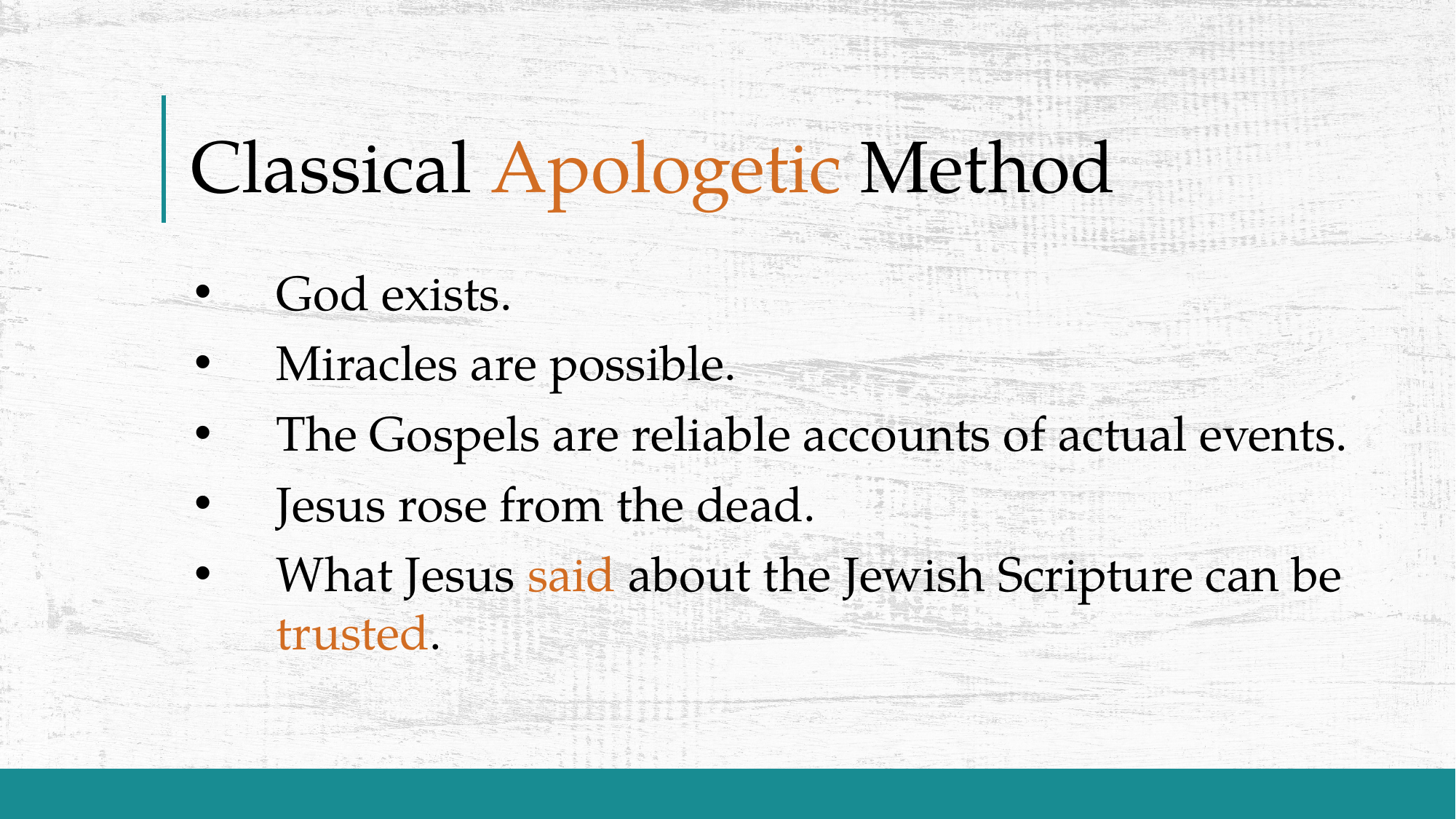

# Classical Apologetic Method
God exists.
Miracles are possible.
The Gospels are reliable accounts of actual events.
Jesus rose from the dead.
What Jesus said about the Jewish Scripture can be trusted.